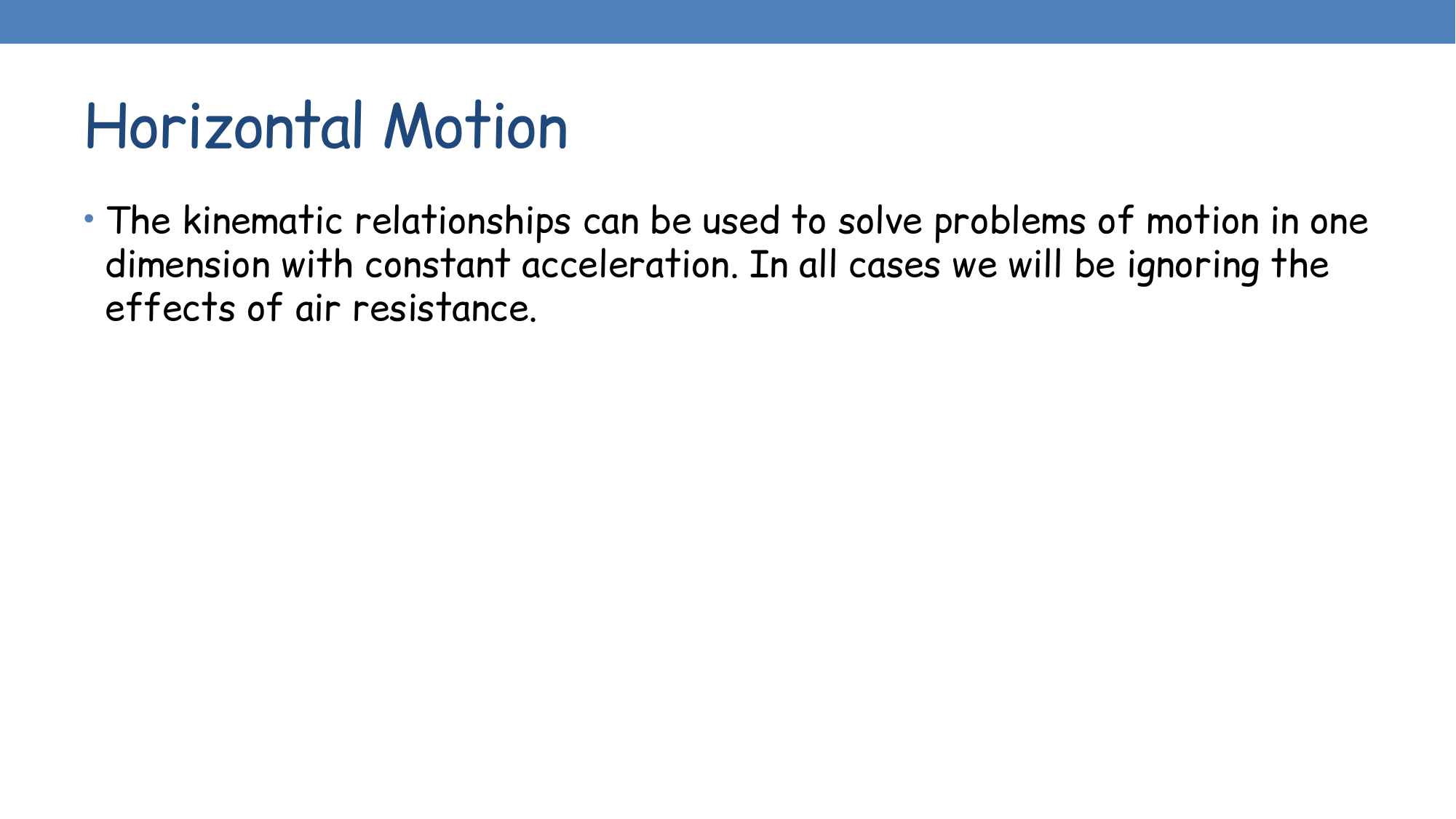

# Horizontal Motion
The kinematic relationships can be used to solve problems of motion in one dimension with constant acceleration. In all cases we will be ignoring the effects of air resistance.